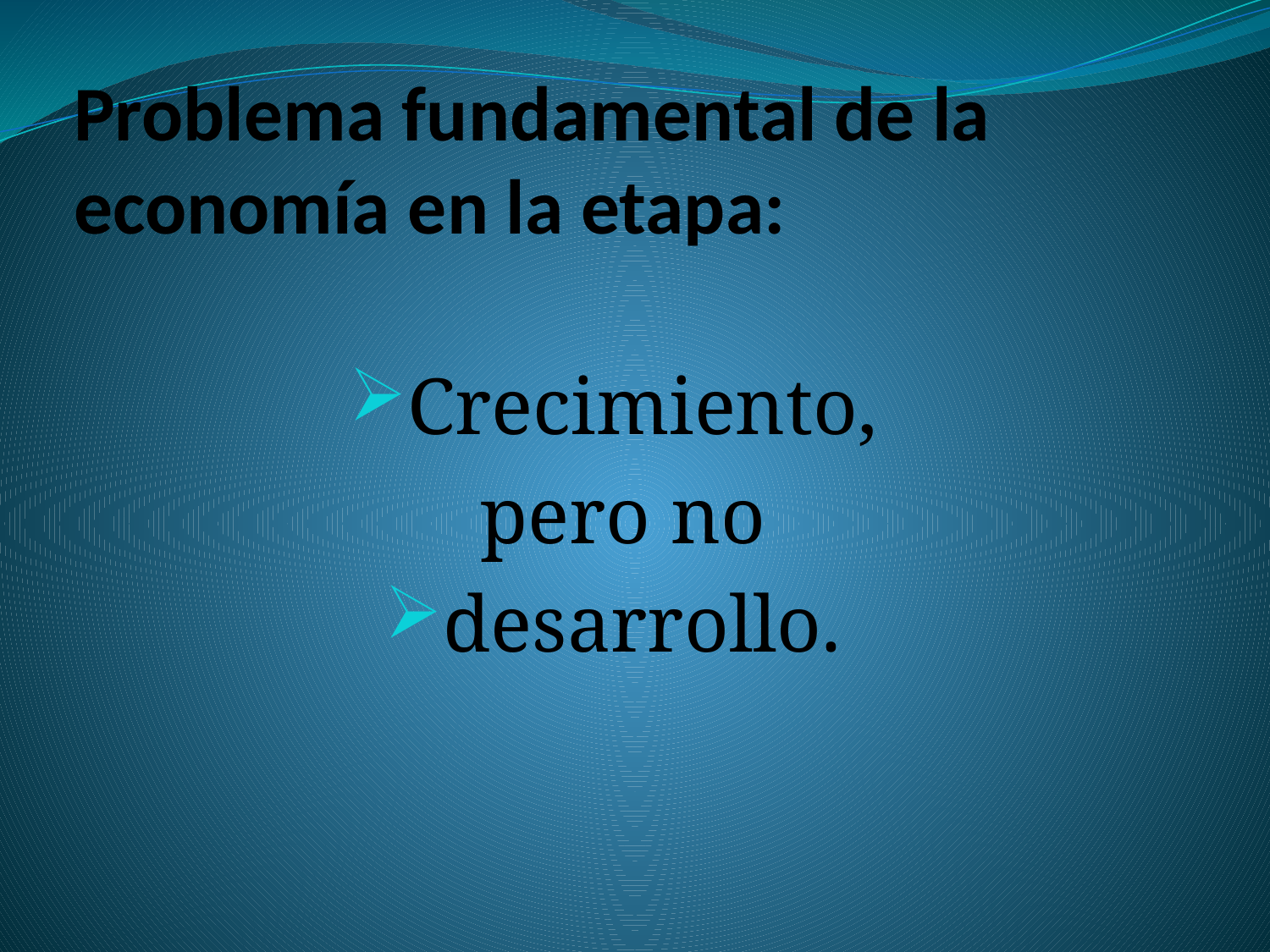

# Problema fundamental de la economía en la etapa:

Crecimiento,
 pero no
desarrollo.